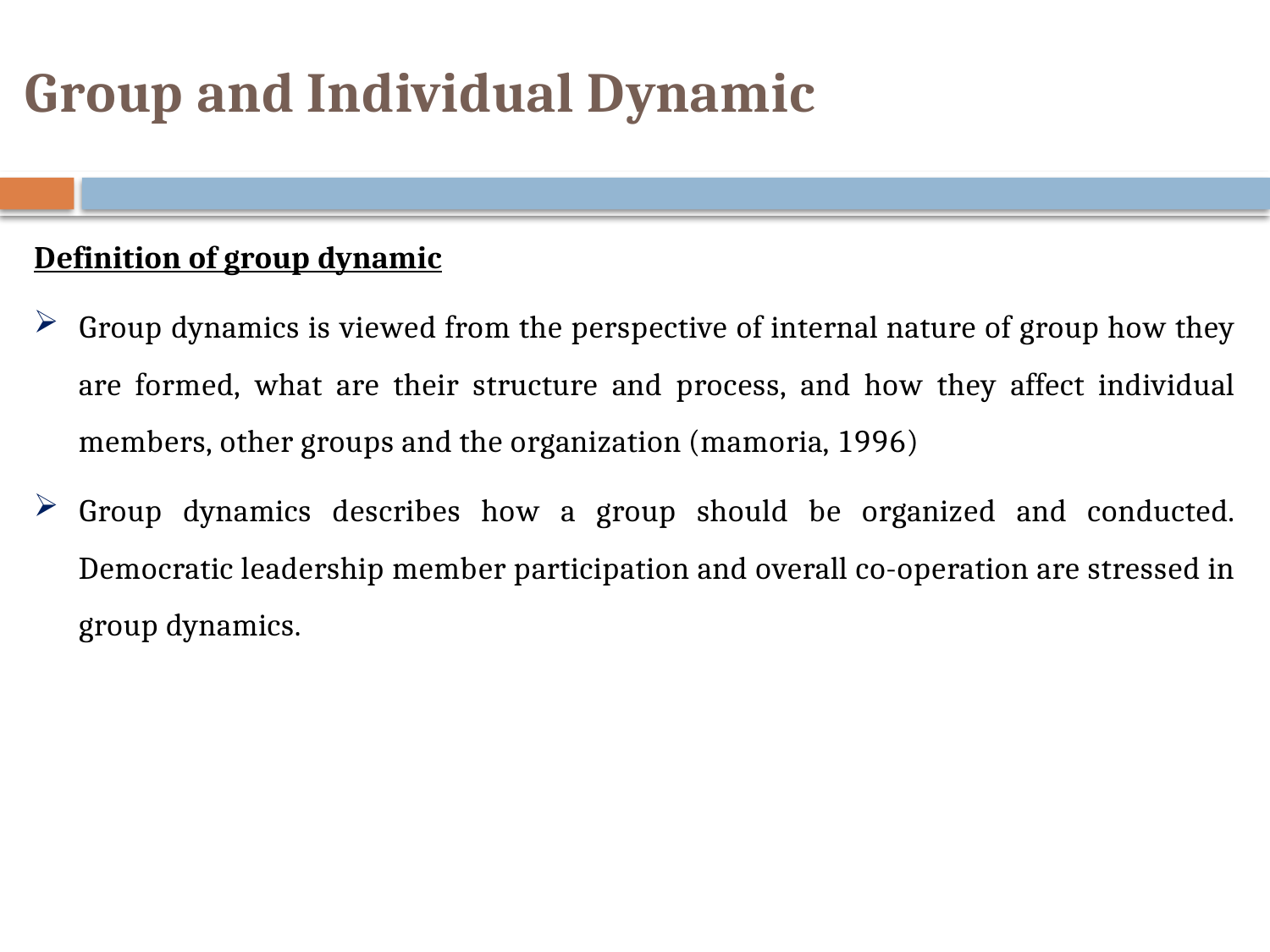

# Group and Individual Dynamic
Definition of group dynamic
Group dynamics is viewed from the perspective of internal nature of group how they are formed, what are their structure and process, and how they affect individual members, other groups and the organization (mamoria, 1996)
Group dynamics describes how a group should be organized and conducted. Democratic leadership member participation and overall co-operation are stressed in group dynamics.